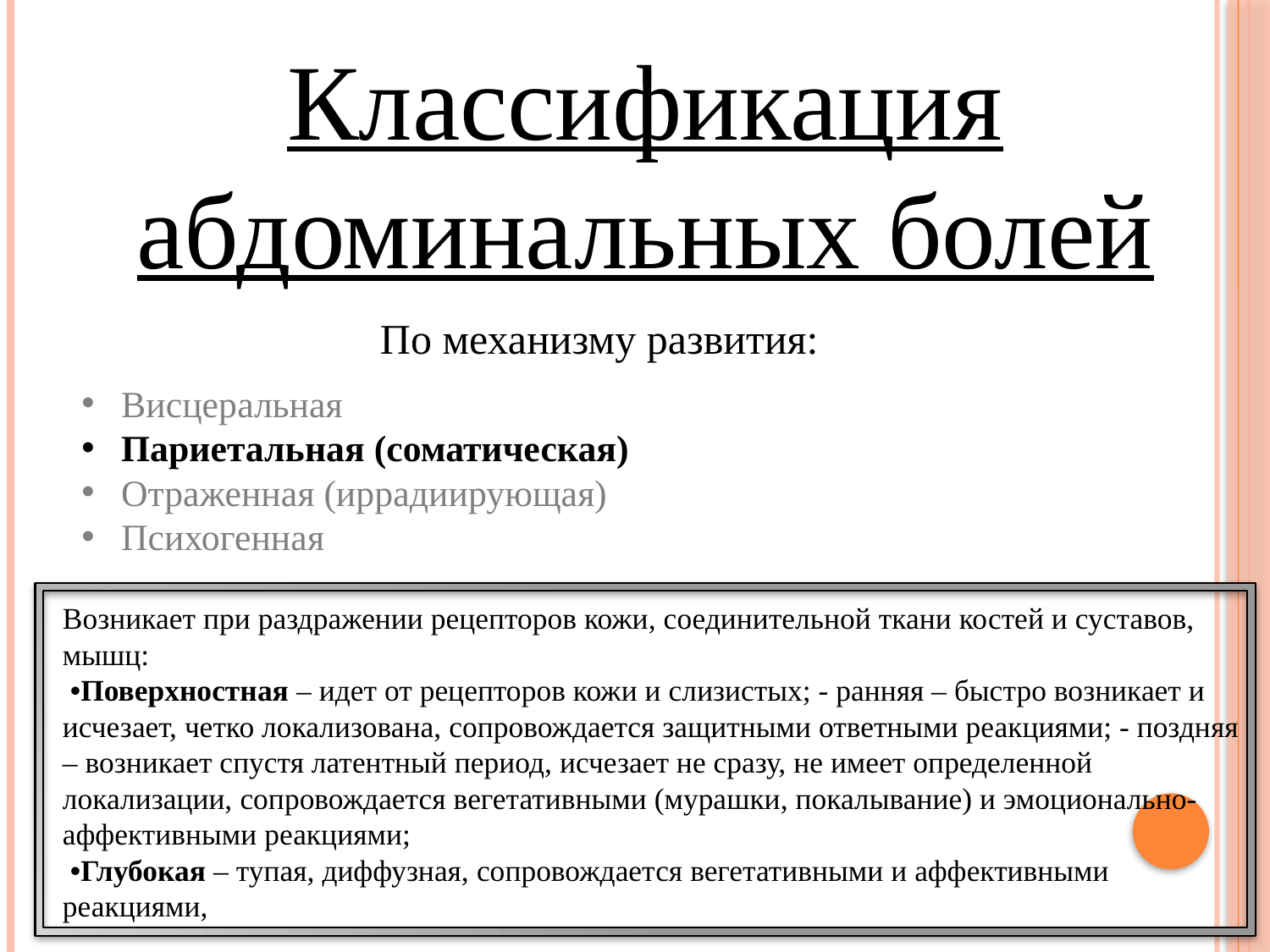

Классификация абдоминальных болей
По механизму развития:
Висцеральная
Париетальная (соматическая)
Отраженная (иррадиирующая)
Психогенная

Возникает при раздражении рецепторов кожи, соединительной ткани костей и суставов, мышц:
 •Поверхностная – идет от рецепторов кожи и слизистых; - ранняя – быстро возникает и исчезает, четко локализована, сопровождается защитными ответными реакциями; - поздняя – возникает спустя латентный период, исчезает не сразу, не имеет определенной локализации, сопровождается вегетативными (мурашки, покалывание) и эмоционально-аффективными реакциями;
 •Глубокая – тупая, диффузная, сопровождается вегетативными и аффективными реакциями,